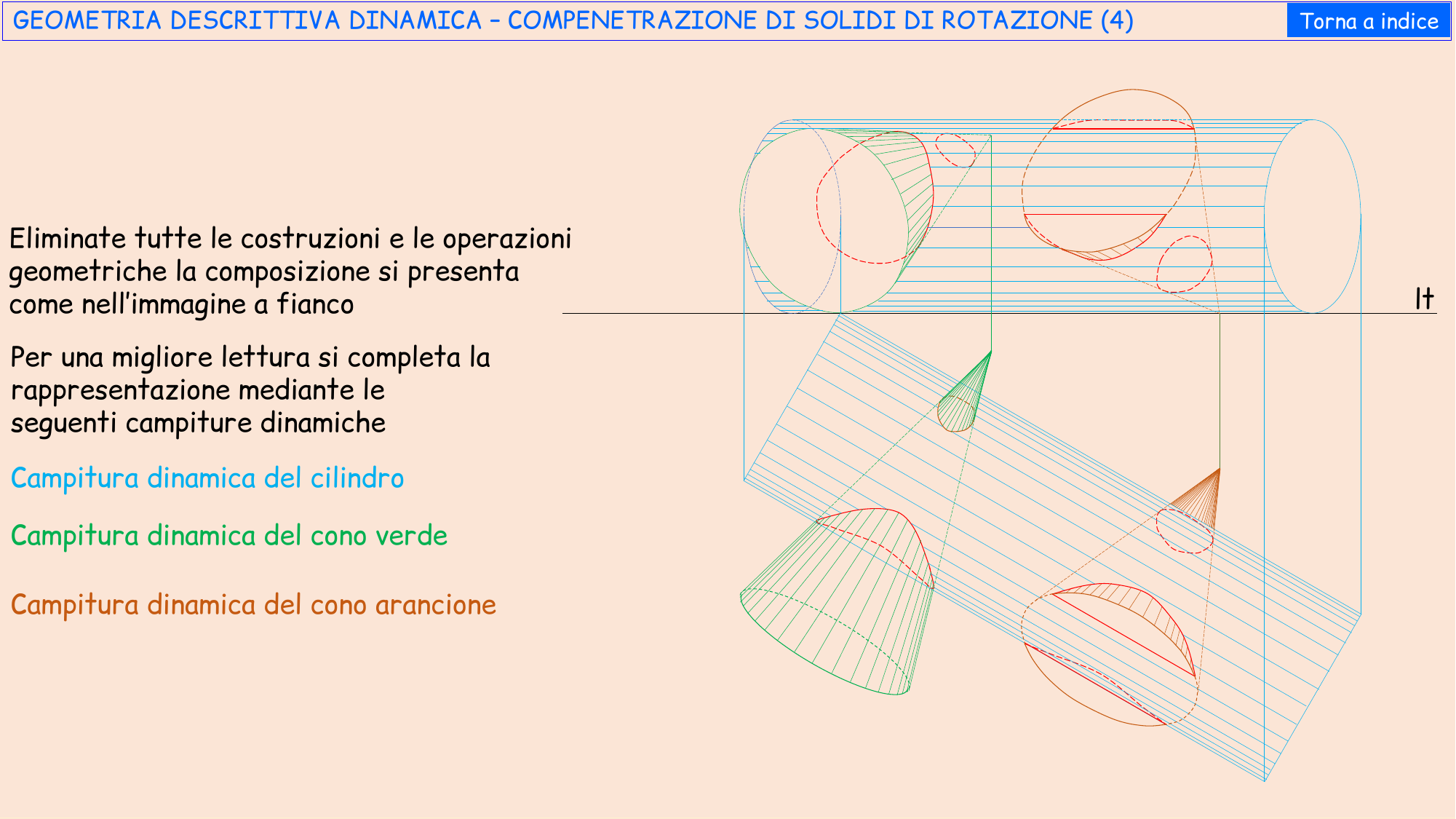

GEOMETRIA DESCRITTIVA DINAMICA – COMPENETRAZIONE DI SOLIDI DI ROTAZIONE (4)
Torna a indice

Eliminate tutte le costruzioni e le operazioni geometriche la composizione si presenta come nell’immagine a fianco

lt
Per una migliore lettura si completa la rappresentazione mediante le seguenti campiture dinamiche

Campitura dinamica del cilindro

Campitura dinamica del cono verde
Campitura dinamica del cono arancione